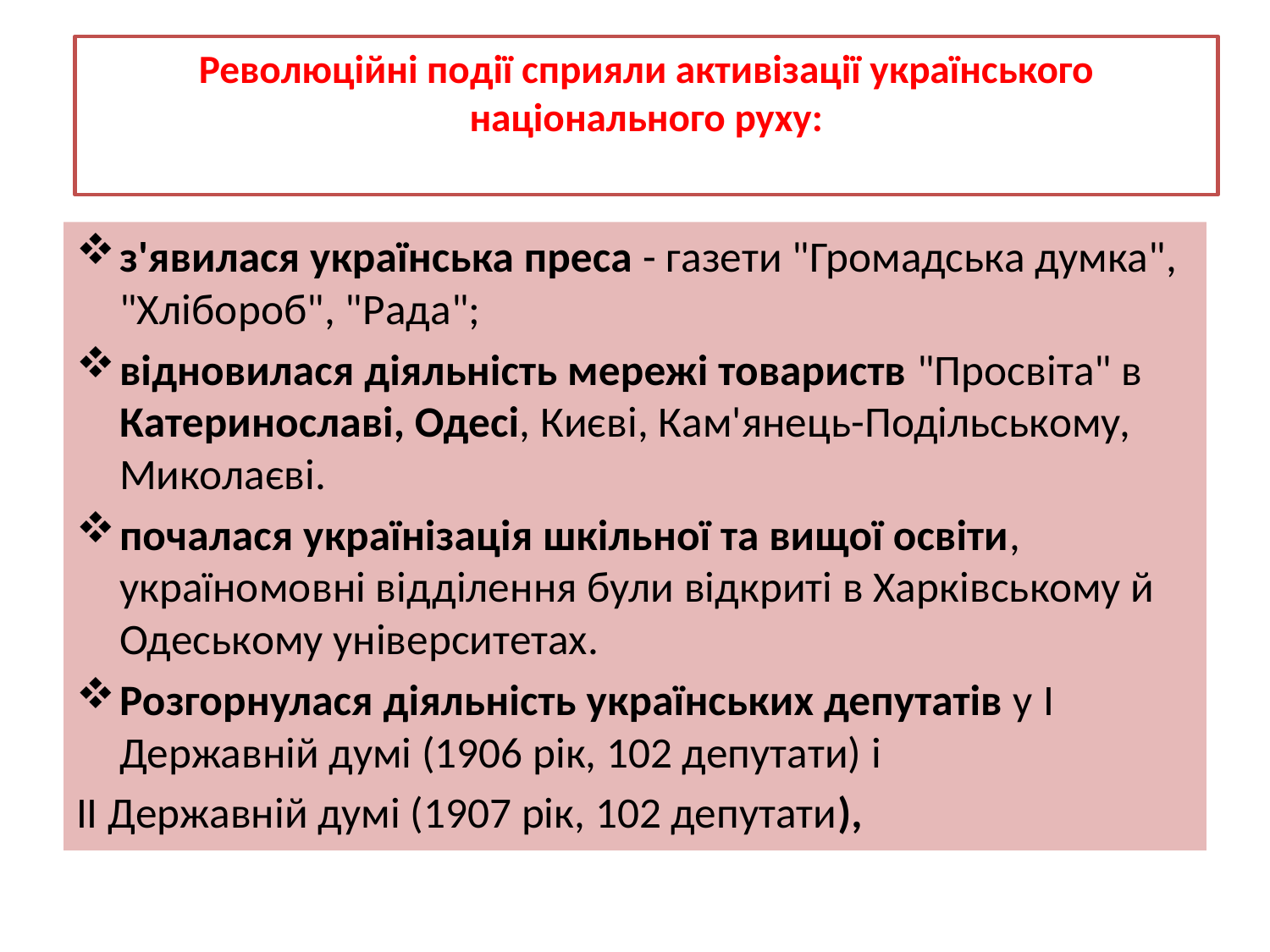

# Революційні події сприяли активізації українського національного руху:
з'явилася українська преса - газети "Громадська думка", "Хлібороб", "Рада";
відновилася діяльність мережі товариств "Просвіта" в Катеринославі, Одесі, Києві, Кам'янець-Подільському, Миколаєві.
почалася українізація шкільної та вищої освіти, україномовні відділення були відкриті в Харківському й Одеському університетах.
Розгорнулася діяльність українських депутатів у I Державній думі (1906 рік, 102 депутати) і
II Державній думі (1907 рік, 102 депутати),